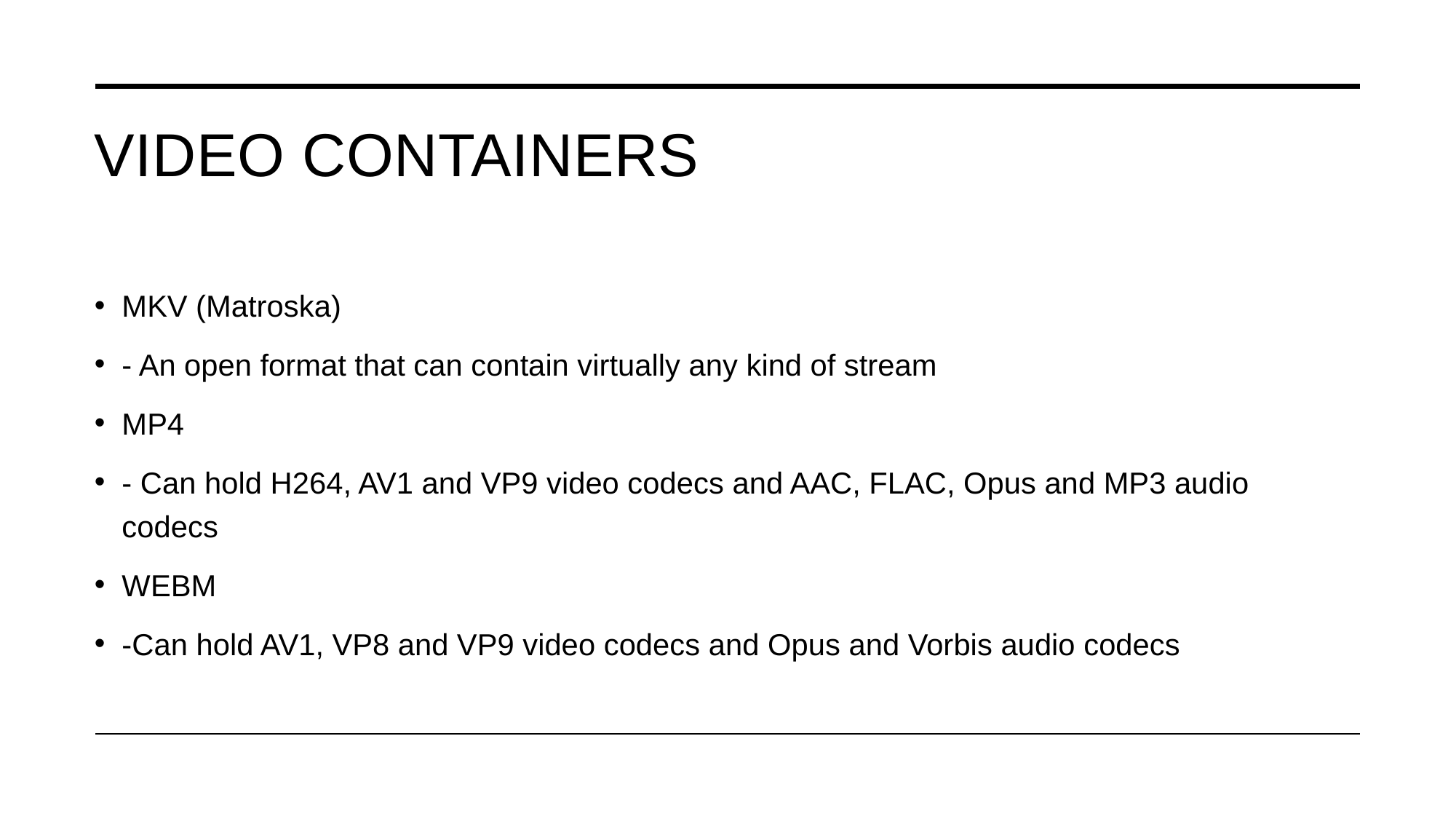

# Video containers
MKV (Matroska)
- An open format that can contain virtually any kind of stream
MP4
- Can hold H264, AV1 and VP9 video codecs and AAC, FLAC, Opus and MP3 audio codecs
WEBM
-Can hold AV1, VP8 and VP9 video codecs and Opus and Vorbis audio codecs